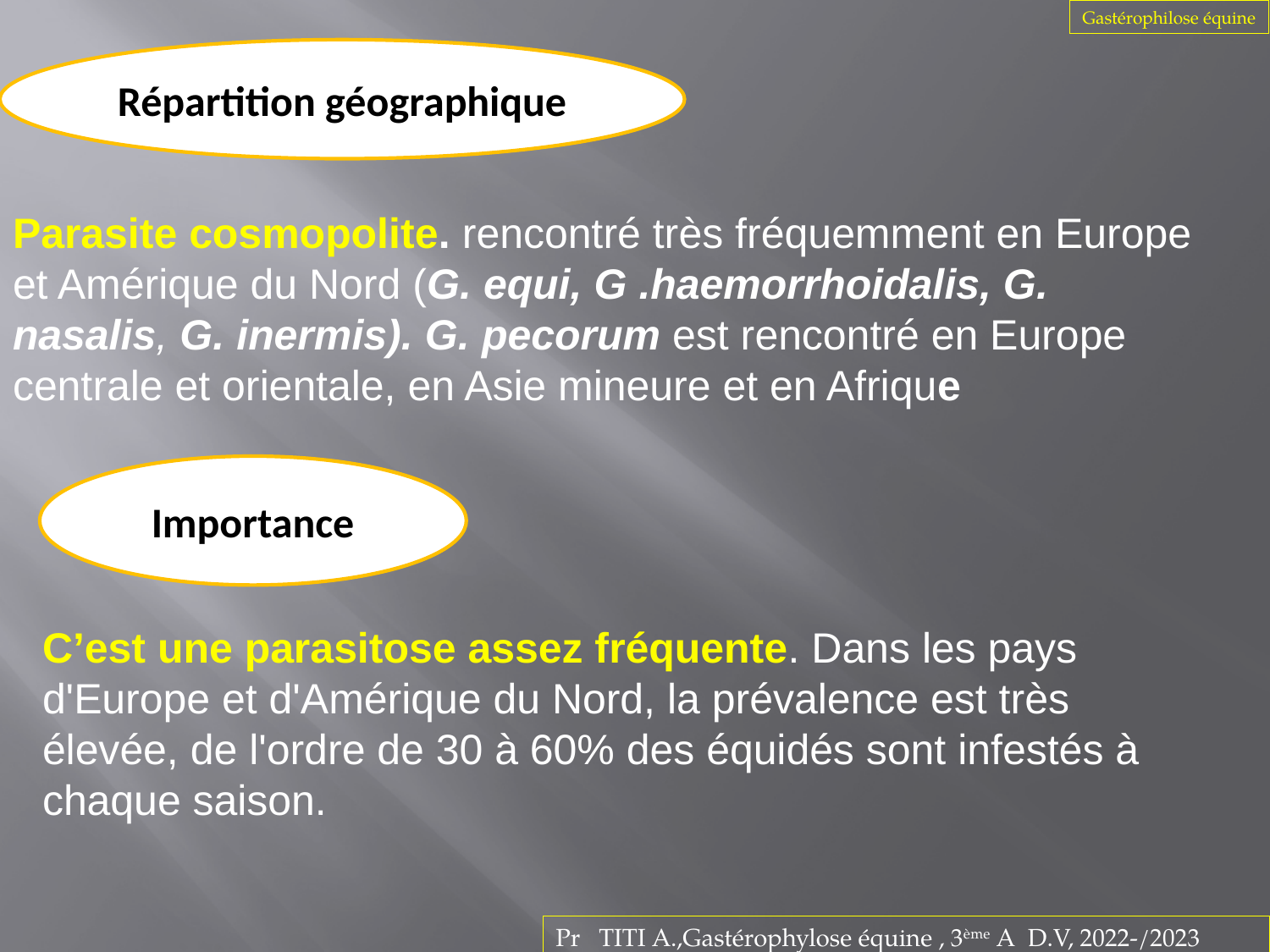

Gastérophilose équine
Répartition géographique
Parasite cosmopolite. rencontré très fréquemment en Europe et Amérique du Nord (G. equi, G .haemorrhoidalis, G. nasalis, G. inermis). G. pecorum est rencontré en Europe centrale et orientale, en Asie mineure et en Afrique
Importance
C’est une parasitose assez fréquente. Dans les pays d'Europe et d'Amérique du Nord, la prévalence est très élevée, de l'ordre de 30 à 60% des équidés sont infestés à chaque saison.
Pr   TITI A.,Gastérophylose équine , 3ème A  D.V, 2022-/2023